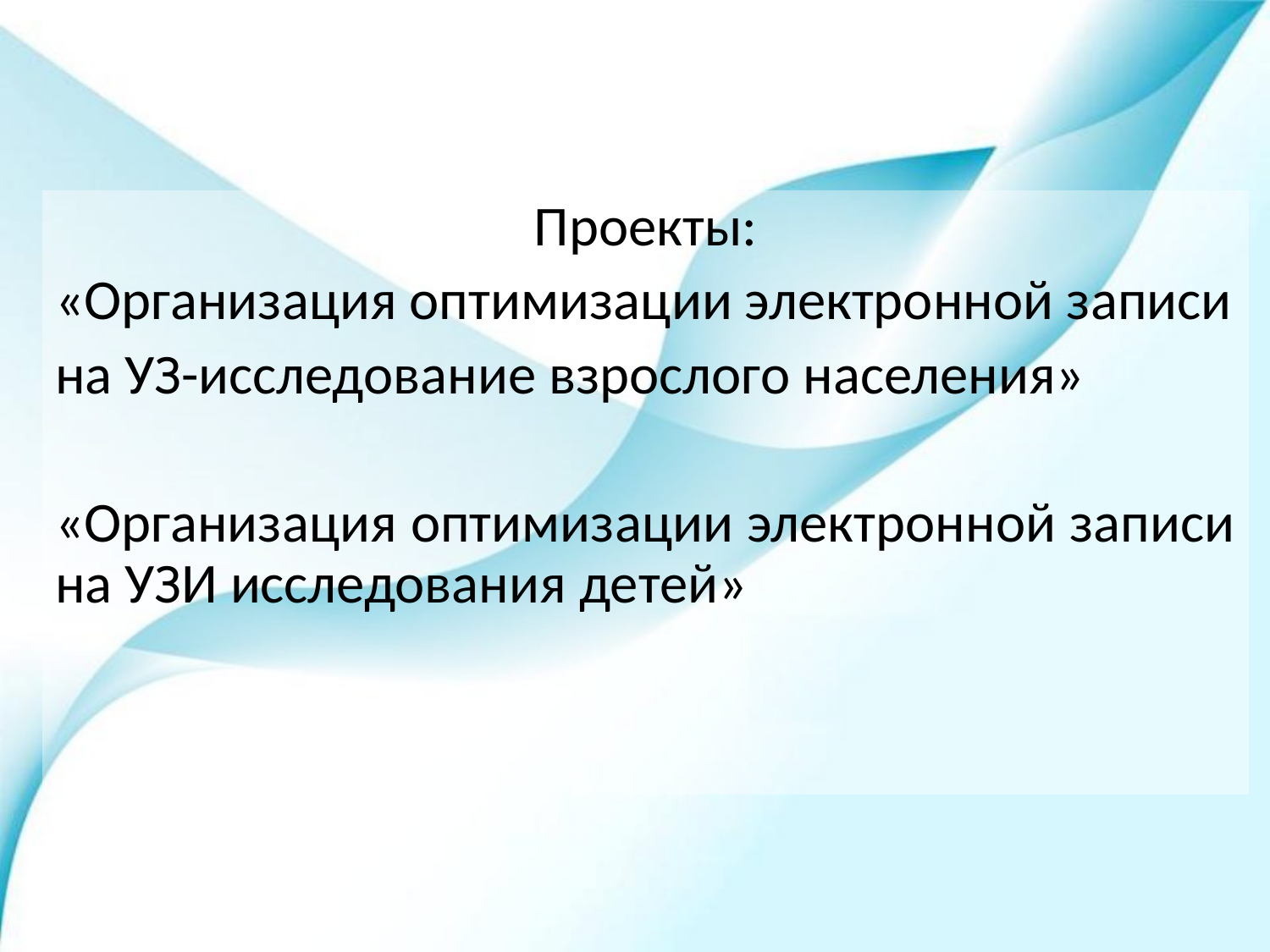

# Детская поликлиника №4
Проекты:
«Организация оптимизации электронной записи
на УЗ-исследование взрослого населения»

«Организация оптимизации электронной записи на УЗИ исследования детей»